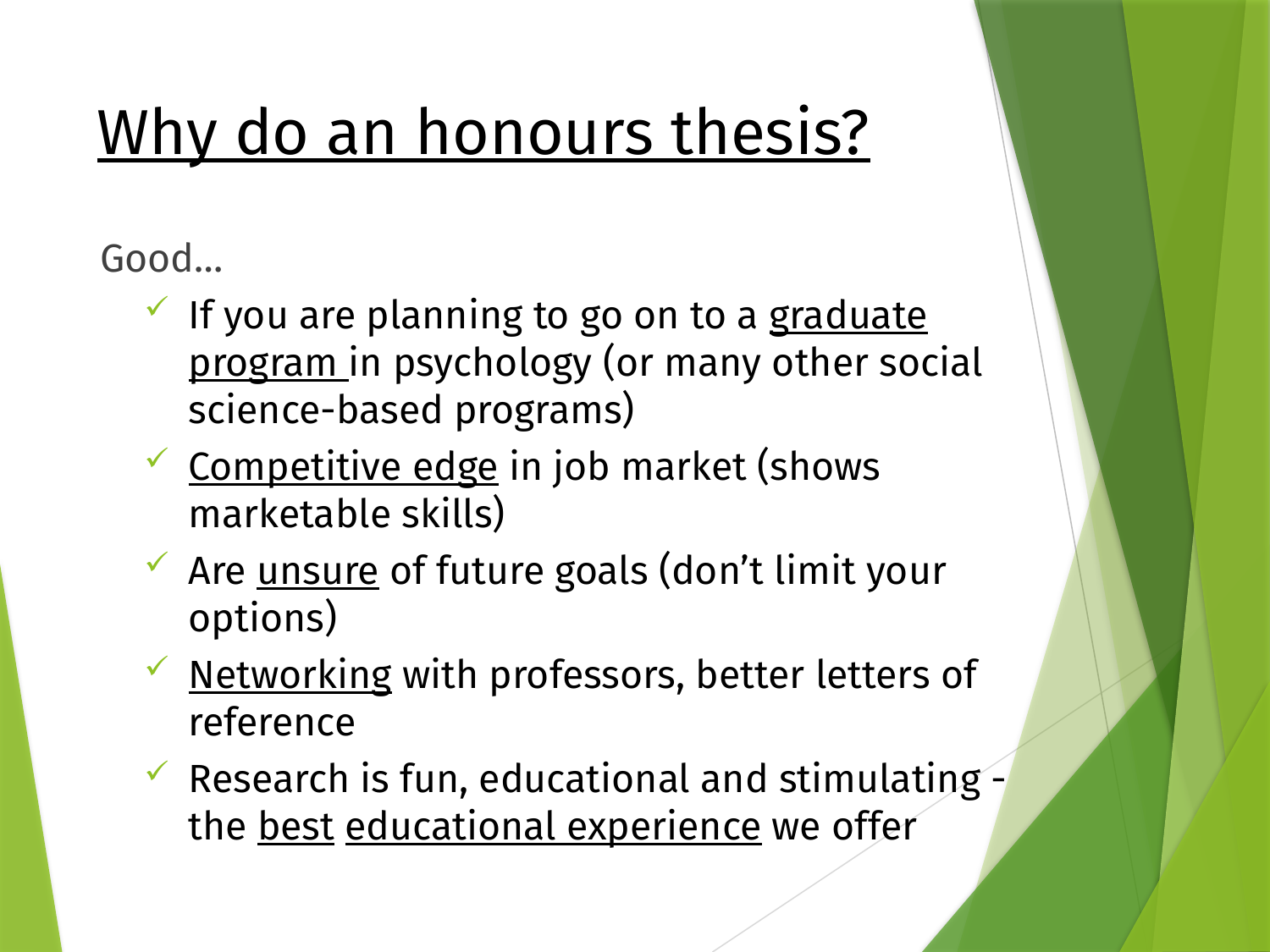

# Why do an honours thesis?
Good…
If you are planning to go on to a graduate program in psychology (or many other social science-based programs)
Competitive edge in job market (shows marketable skills)
Are unsure of future goals (don’t limit your options)
Networking with professors, better letters of reference
Research is fun, educational and stimulating - the best educational experience we offer